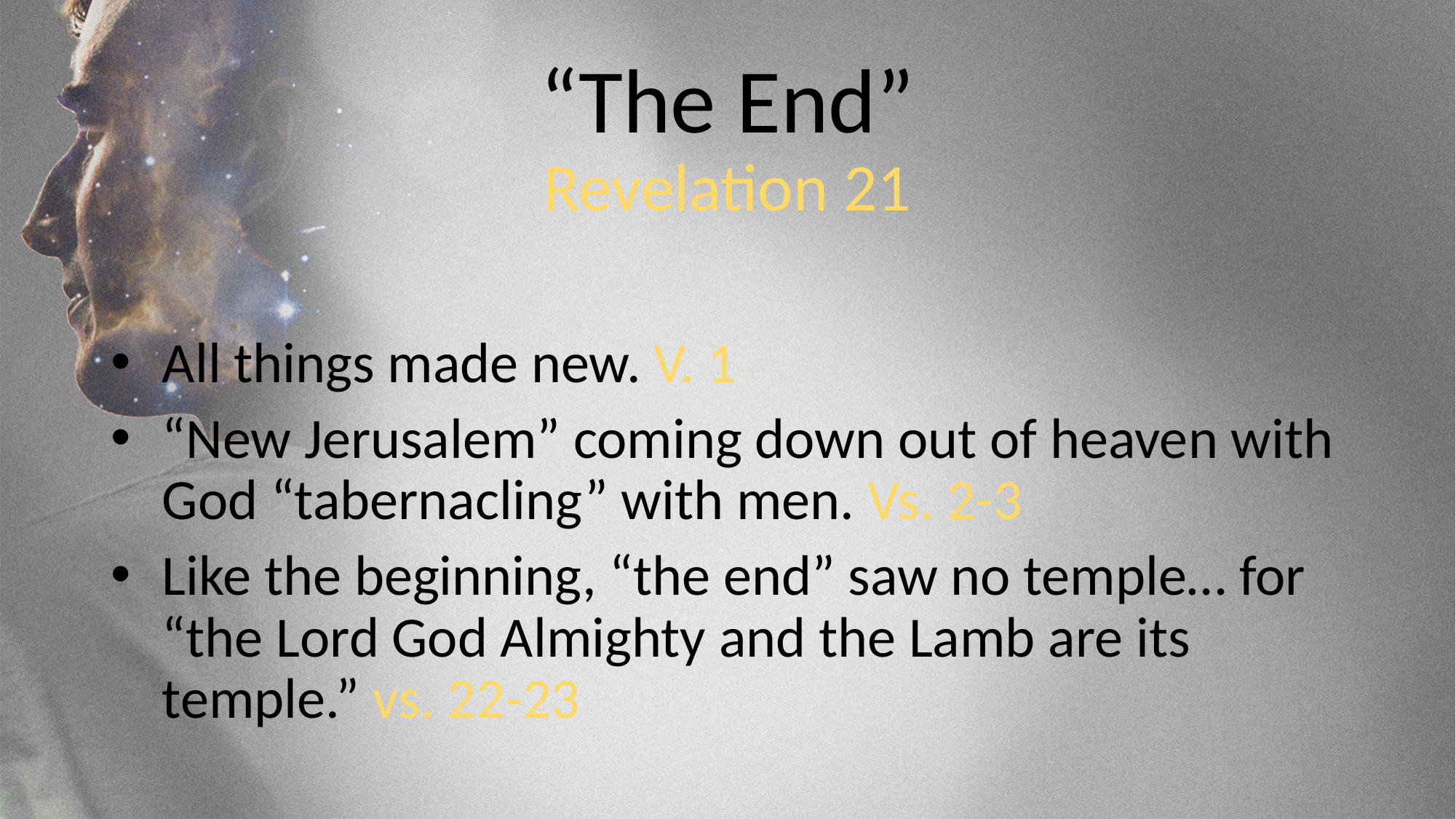

# “The End” Revelation 21
All things made new. V. 1
“New Jerusalem” coming down out of heaven with God “tabernacling” with men. Vs. 2-3
Like the beginning, “the end” saw no temple… for “the Lord God Almighty and the Lamb are its temple.” vs. 22-23